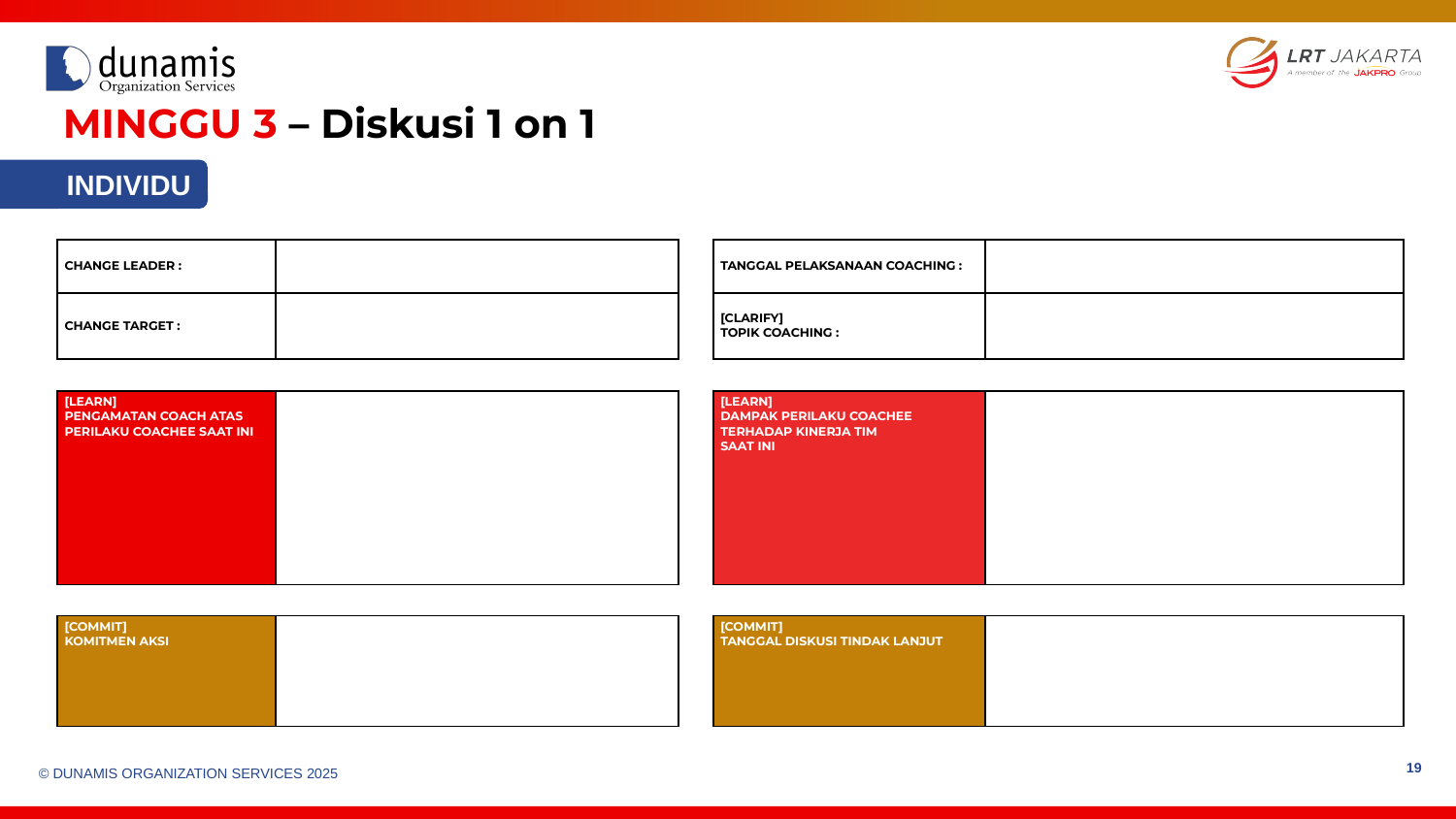

MINGGU 3 – Diskusi 1 on 1
INDIVIDU
| CHANGE LEADER : |  |  | TANGGAL PELAKSANAAN COACHING : |  |
| --- | --- | --- | --- | --- |
| CHANGE TARGET : |  |  | [CLARIFY] TOPIK COACHING : |  |
|  |  |  |  |  |
| [LEARN] PENGAMATAN COACH ATAS PERILAKU COACHEE SAAT INI |  |  | [LEARN] DAMPAK PERILAKU COACHEE TERHADAP KINERJA TIM SAAT INI |  |
|  |  |  |  |  |
| [COMMIT] KOMITMEN AKSI |  |  | [COMMIT] TANGGAL DISKUSI TINDAK LANJUT |  |
19